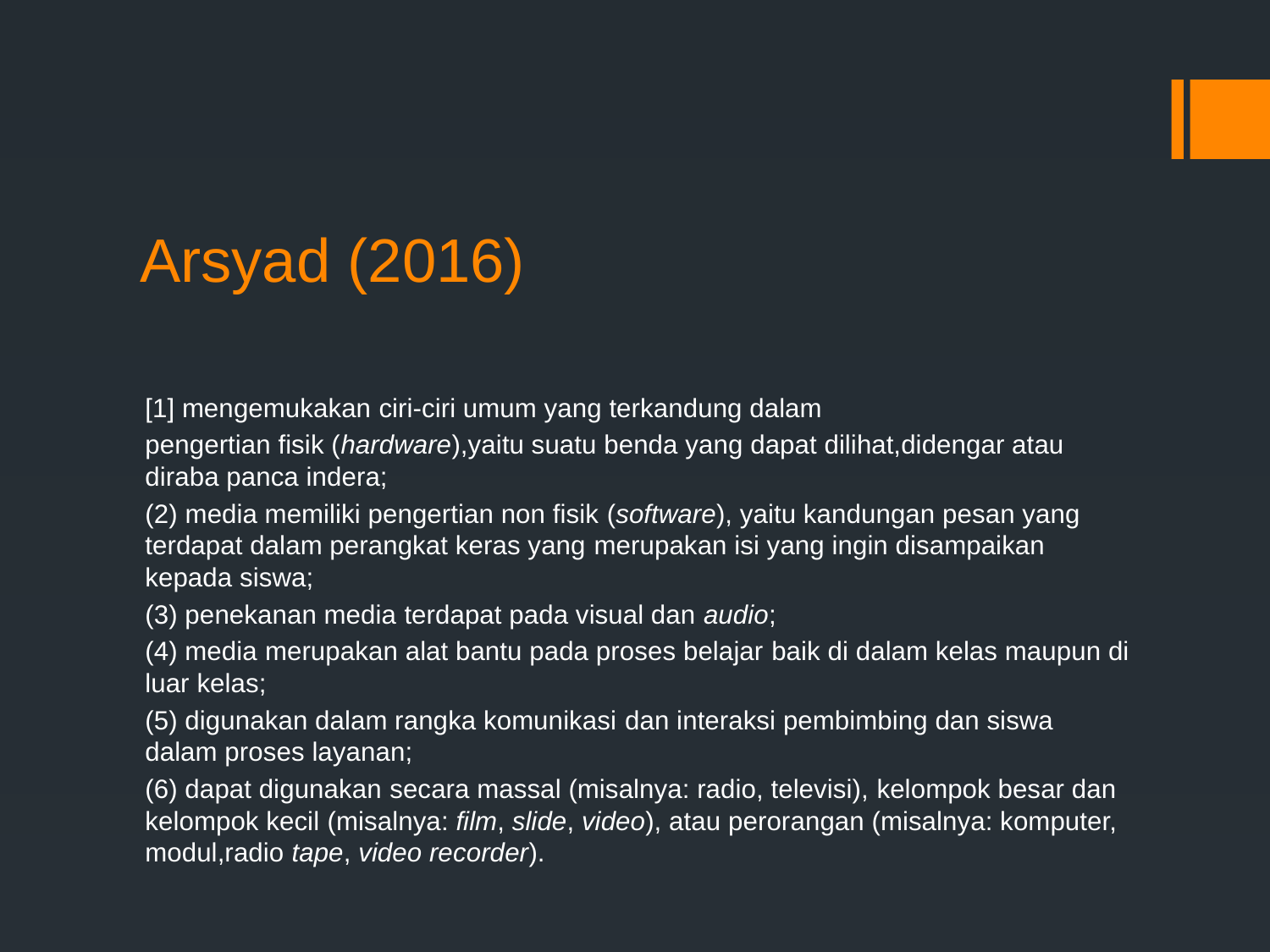

# Arsyad (2016)
[1] mengemukakan ciri-ciri umum yang terkandung dalam
pengertian fisik (hardware),yaitu suatu benda yang dapat dilihat,didengar atau diraba panca indera;
(2) media memiliki pengertian non fisik (software), yaitu kandungan pesan yang terdapat dalam perangkat keras yang merupakan isi yang ingin disampaikan kepada siswa;
(3) penekanan media terdapat pada visual dan audio;
(4) media merupakan alat bantu pada proses belajar baik di dalam kelas maupun di luar kelas;
(5) digunakan dalam rangka komunikasi dan interaksi pembimbing dan siswa dalam proses layanan;
(6) dapat digunakan secara massal (misalnya: radio, televisi), kelompok besar dan kelompok kecil (misalnya: film, slide, video), atau perorangan (misalnya: komputer, modul,radio tape, video recorder).